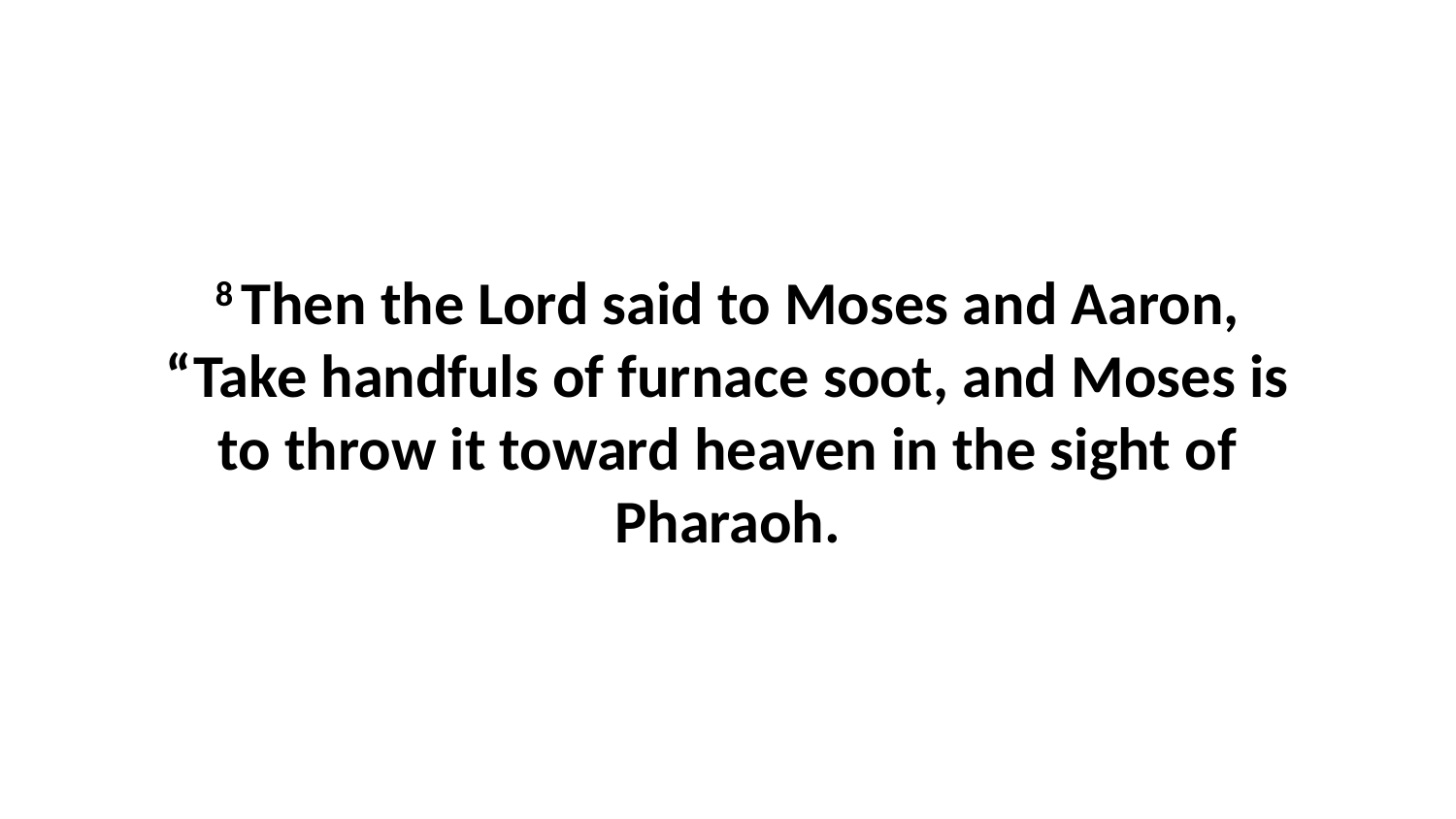

8 Then the Lord said to Moses and Aaron, “Take handfuls of furnace soot, and Moses is to throw it toward heaven in the sight of Pharaoh.